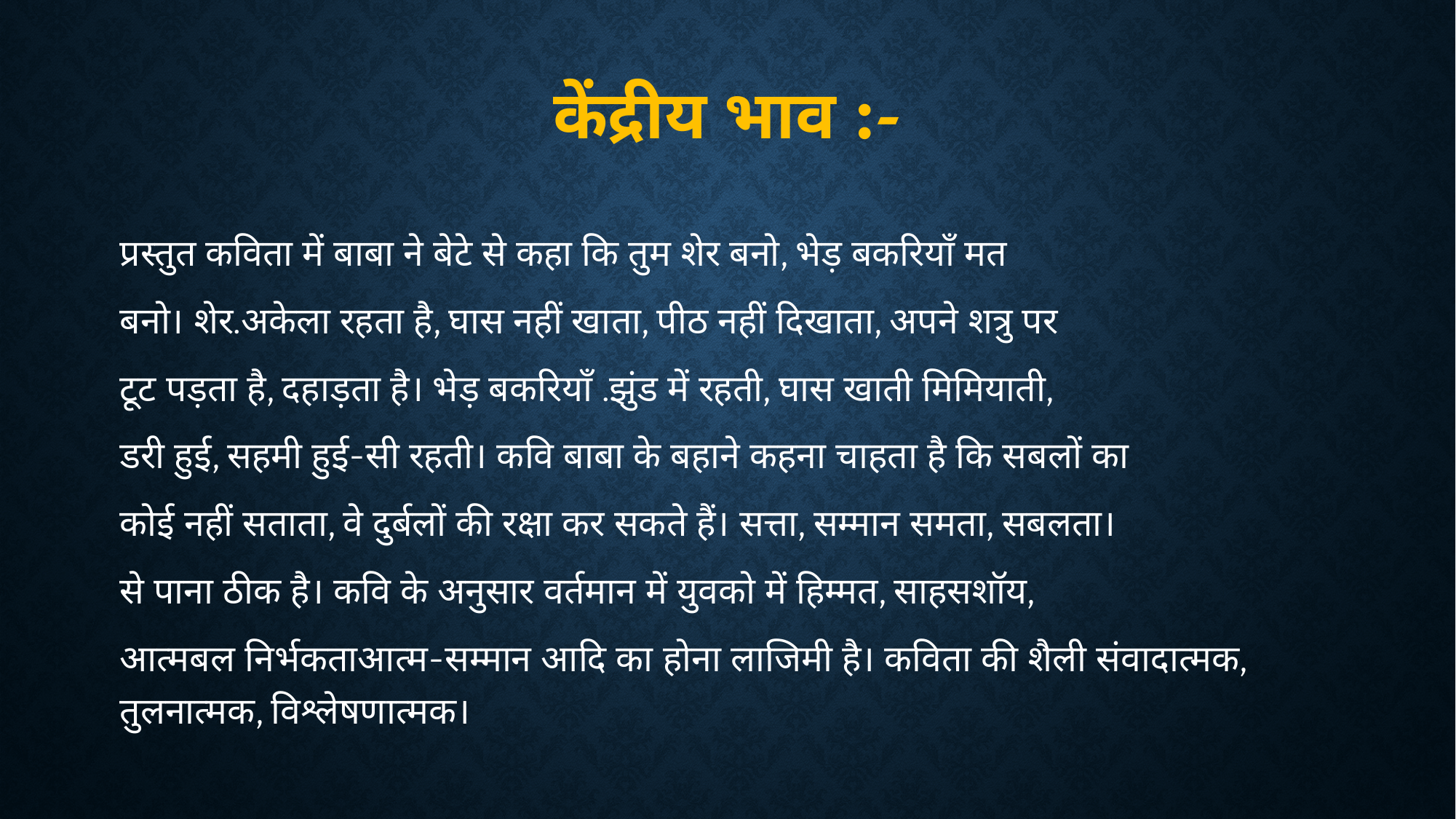

# केंद्रीय भाव :-

प्रस्तुत कविता में बाबा ने बेटे से कहा कि तुम शेर बनो, भेड़ बकरियाँ मत
बनो। शेर.अकेला रहता है, घास नहीं खाता, पीठ नहीं दिखाता, अपने शत्रु पर
टूट पड़ता है, दहाड़ता है। भेड़ बकरियाँ .झुंड में रहती, घास खाती मिमियाती,
डरी हुई, सहमी हुई-सी रहती। कवि बाबा के बहाने कहना चाहता है कि सबलों का
कोई नहीं सताता, वे दुर्बलों की रक्षा कर सकते हैं। सत्ता, सम्मान समता, सबलता।
से पाना ठीक है। कवि के अनुसार वर्तमान में युवको में हिम्मत, साहसशॉय,
आत्मबल निर्भकताआत्म-सम्मान आदि का होना लाजिमी है। कविता की शैली संवादात्मक, तुलनात्मक, विश्लेषणात्मक।